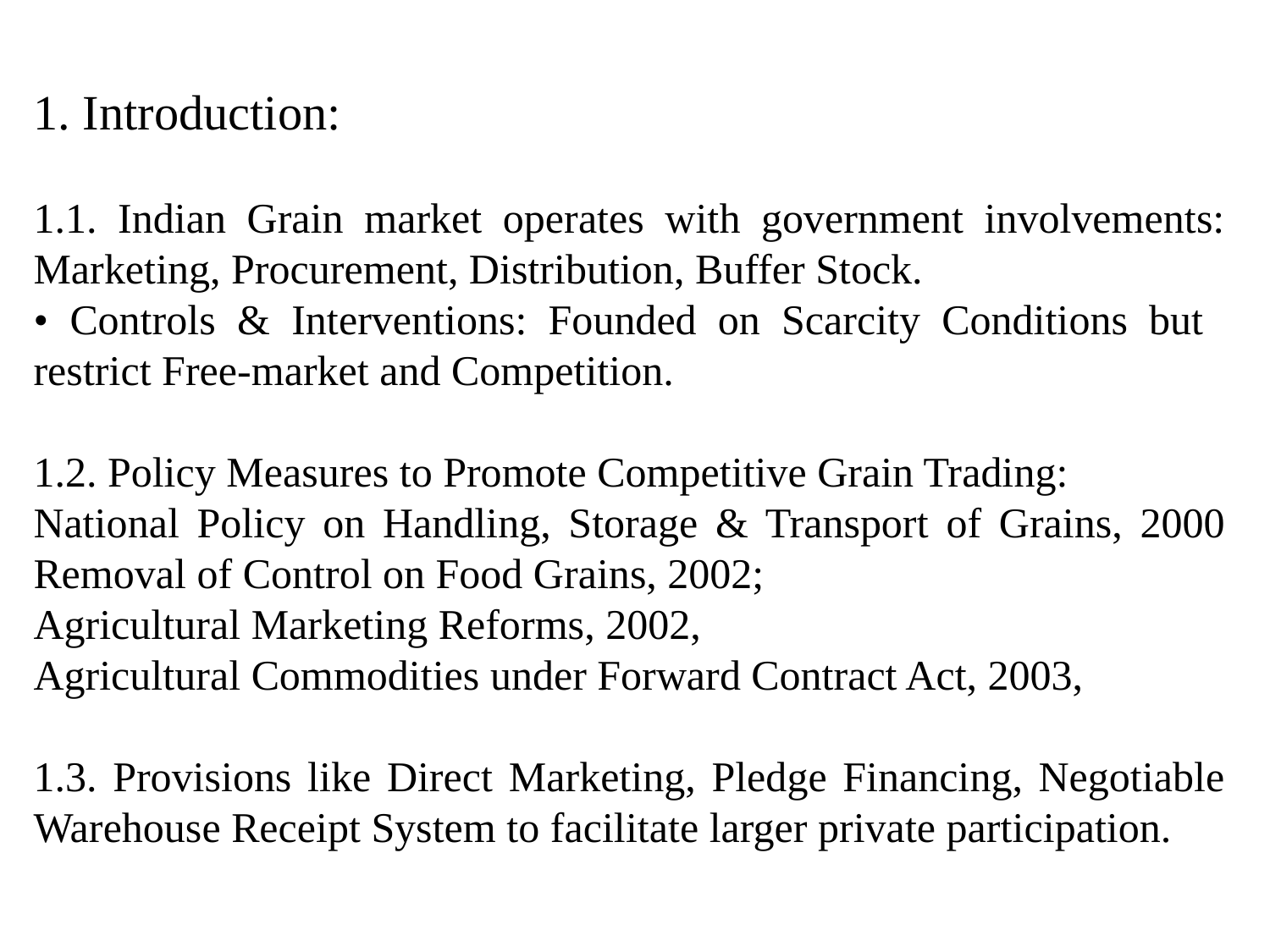

1. Introduction:

1.1. Indian Grain market operates with government involvements: Marketing, Procurement, Distribution, Buffer Stock.
• Controls & Interventions: Founded on Scarcity Conditions but  restrict Free-market and Competition.

1.2. Policy Measures to Promote Competitive Grain Trading:
National Policy on Handling, Storage & Transport of Grains, 2000 Removal of Control on Food Grains, 2002;
Agricultural Marketing Reforms, 2002,
Agricultural Commodities under Forward Contract Act, 2003,

1.3. Provisions like Direct Marketing, Pledge Financing, Negotiable Warehouse Receipt System to facilitate larger private participation.